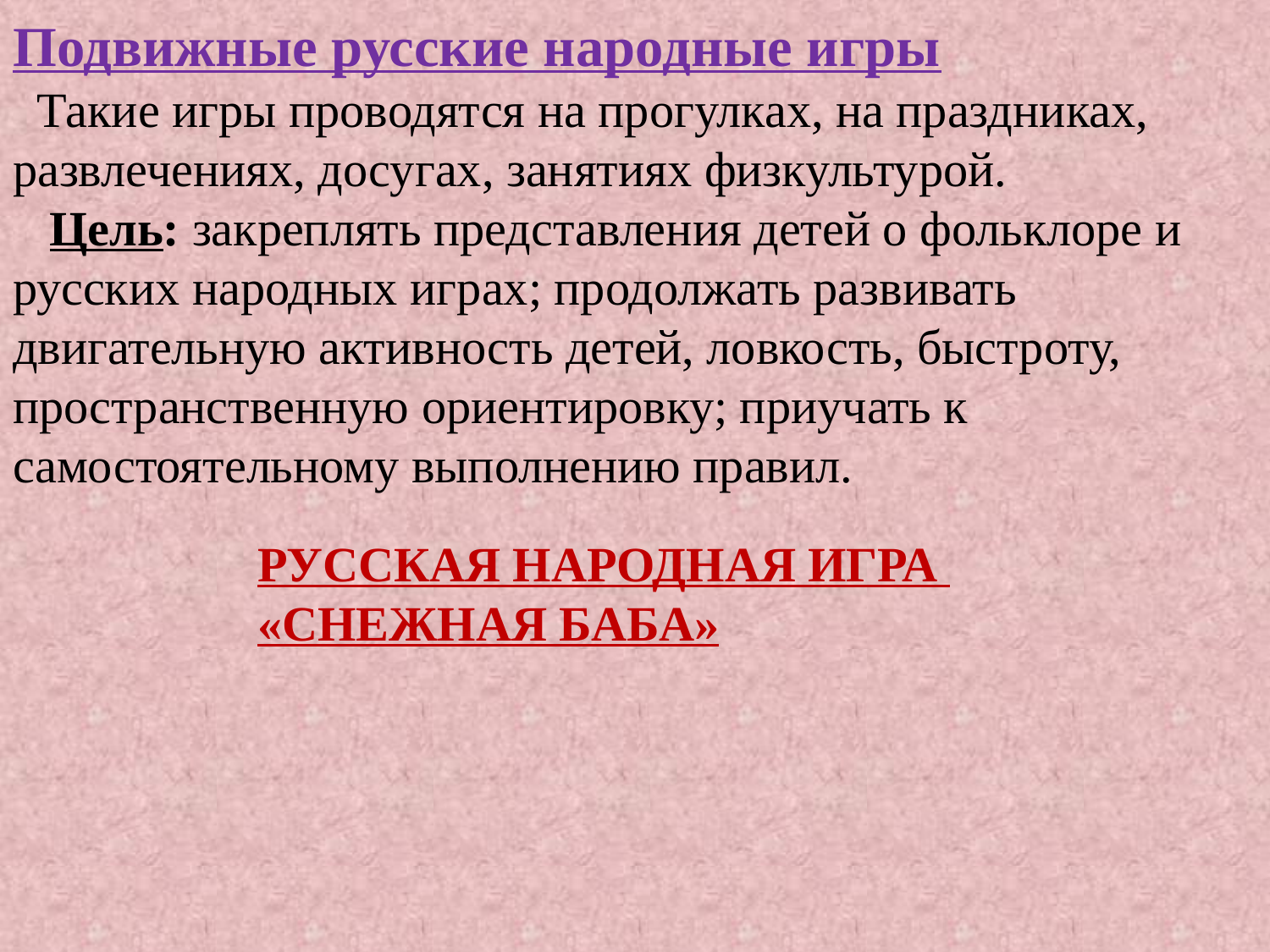

Подвижные русские народные игры
   Такие игры проводятся на прогулках, на праздниках, развлечениях, досугах, занятиях физкультурой.
   Цель: закреплять представления детей о фольклоре и русских народных играх; продолжать развивать двигательную активность детей, ловкость, быстроту, пространственную ориентировку; приучать к самостоятельному выполнению правил.

#

РУССКАЯ НАРОДНАЯ ИГРА
«СНЕЖНАЯ БАБА»